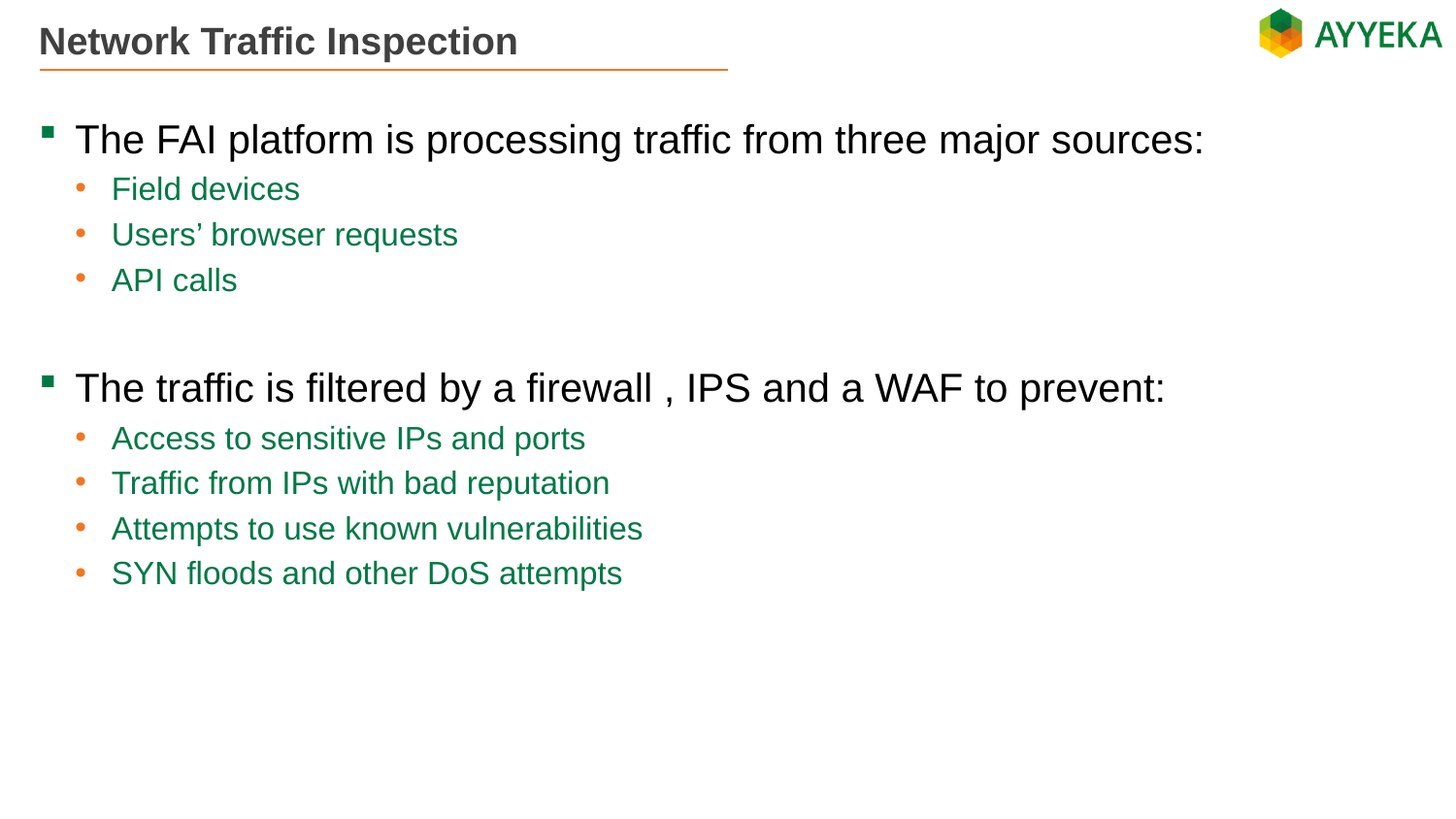

# Network Traffic Inspection
The FAI platform is processing traffic from three major sources:
Field devices
Users’ browser requests
API calls

The traffic is filtered by a firewall , IPS and a WAF to prevent:
Access to sensitive IPs and ports
Traffic from IPs with bad reputation
Attempts to use known vulnerabilities
SYN floods and other DoS attempts